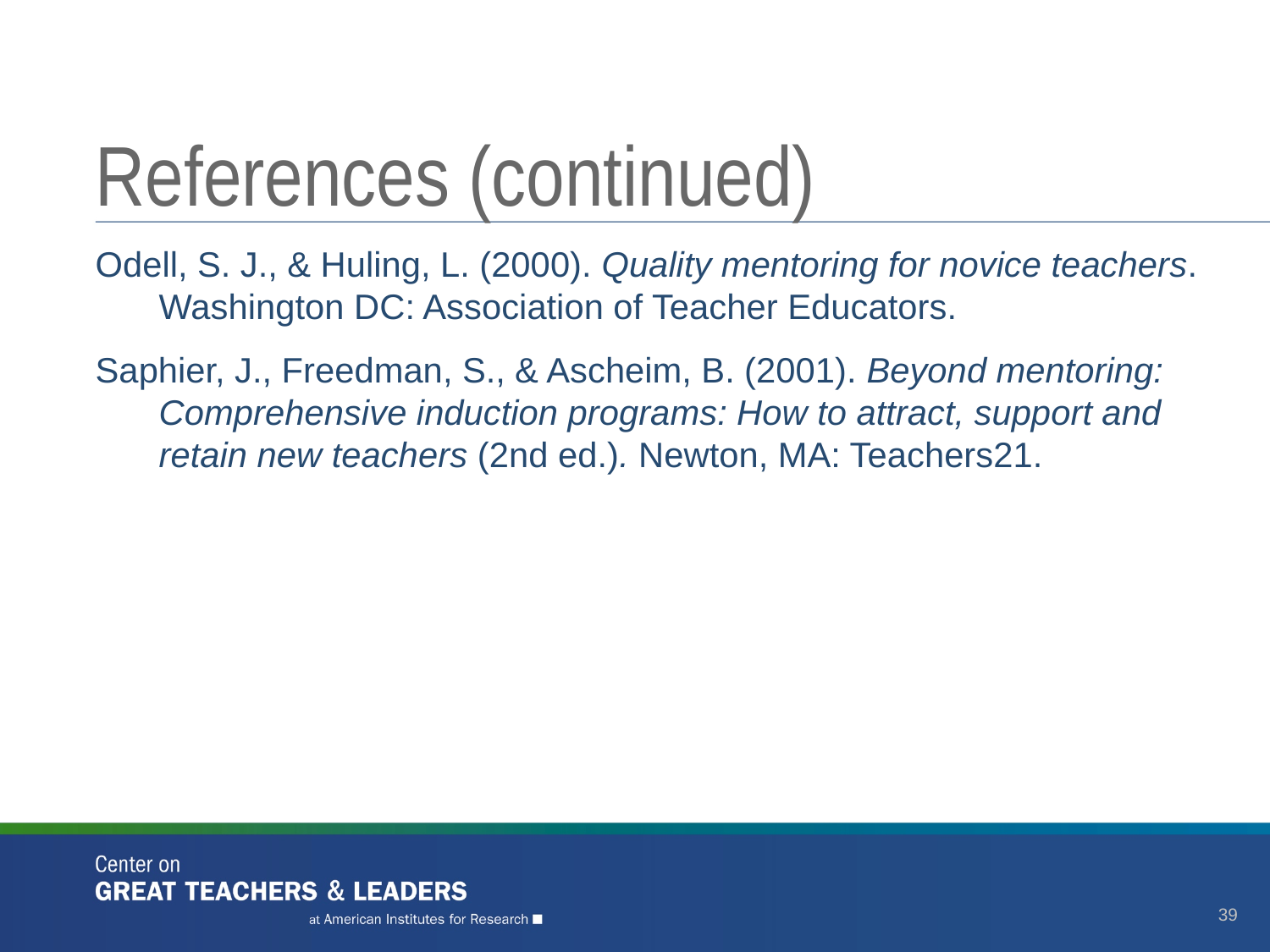

# References (continued)
Odell, S. J., & Huling, L. (2000). Quality mentoring for novice teachers. Washington DC: Association of Teacher Educators.
Saphier, J., Freedman, S., & Ascheim, B. (2001). Beyond mentoring: Comprehensive induction programs: How to attract, support and retain new teachers (2nd ed.). Newton, MA: Teachers21.
39